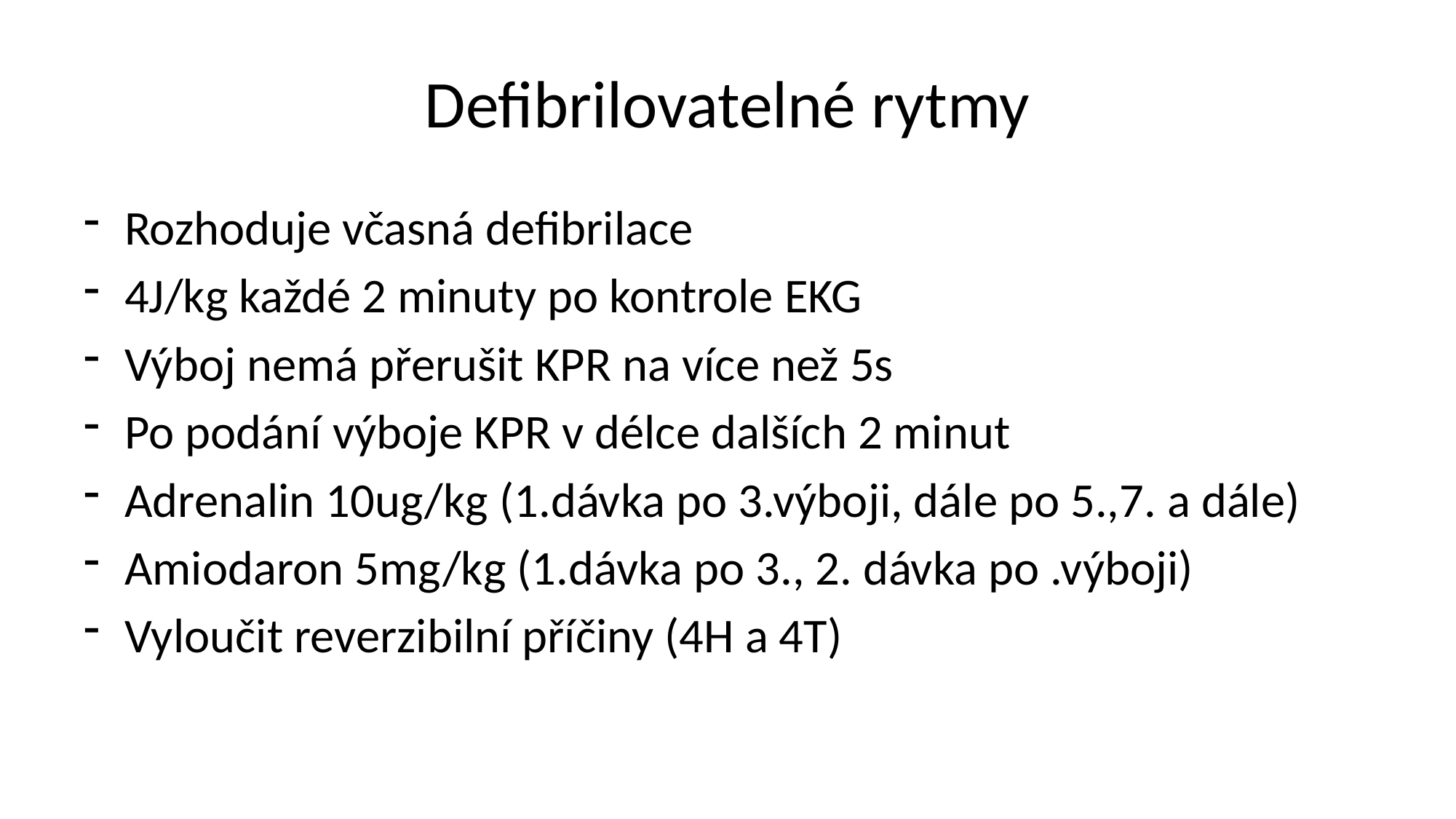

# Defibrilovatelné rytmy
Rozhoduje včasná defibrilace
4J/kg každé 2 minuty po kontrole EKG
Výboj nemá přerušit KPR na více než 5s
Po podání výboje KPR v délce dalších 2 minut
Adrenalin 10ug/kg (1.dávka po 3.výboji, dále po 5.,7. a dále)
Amiodaron 5mg/kg (1.dávka po 3., 2. dávka po .výboji)
Vyloučit reverzibilní příčiny (4H a 4T)